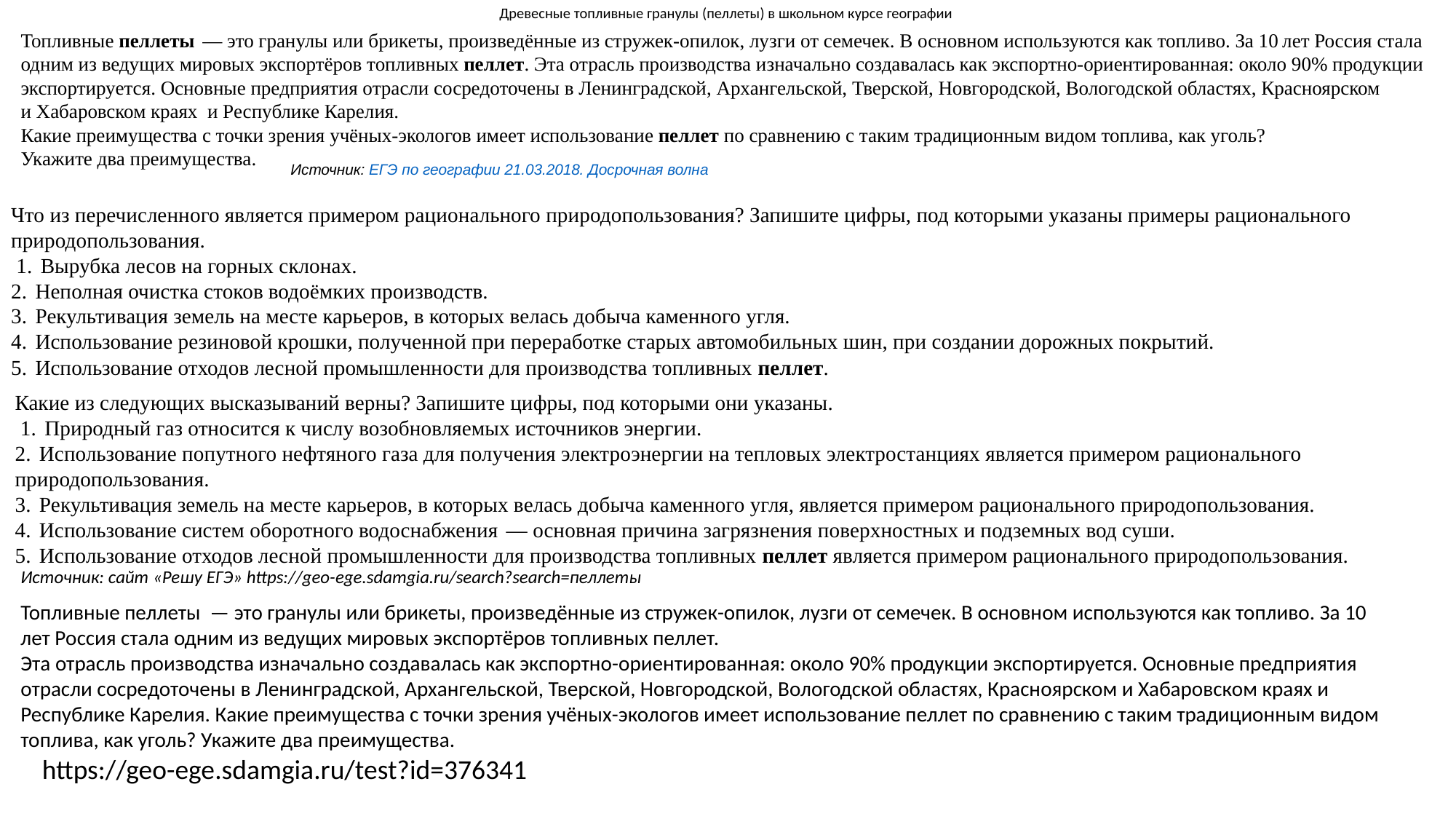

# Древесные топливные гранулы (пеллеты) в школьном курсе географии
Топливные пеллеты  — это гранулы или брикеты, произведённые из стружек-опилок, лузги от семечек. В основном используются как топливо. За 10 лет Россия стала
одним из ведущих мировых экспортёров топливных пеллет. Эта отрасль производства изначально создавалась как экспортно-ориентированная: около 90% продукции
экспортируется. Основные предприятия отрасли сосредоточены в Ленинградской, Архангельской, Тверской, Новгородской, Вологодской областях, Красноярском
и Хабаровском краях  и Республике Карелия.
Какие преимущества с точки зрения учёных-экологов имеет использование пеллет по сравнению с таким традиционным видом топлива, как уголь?
Укажите два преимущества.
Источник: ЕГЭ по географии 21.03.2018. Досрочная волна
Что из перечисленного является примером рационального природопользования? Запишите цифры, под которыми указаны примеры рационального природопользования.
 1.  Вырубка лесов на горных склонах.
2.  Неполная очистка стоков водоёмких производств.
3.  Рекультивация земель на месте карьеров, в которых велась добыча каменного угля.
4.  Использование резиновой крошки, полученной при переработке старых автомобильных шин, при создании дорожных покрытий.
5.  Использование отходов лесной промышленности для производства топливных пеллет.
Какие из следующих высказываний верны? Запишите цифры, под которыми они указаны.
 1.  Природный газ относится к числу возобновляемых источников энергии.
2.  Использование попутного нефтяного газа для получения электроэнергии на тепловых электростанциях является примером рационального
природопользования.
3.  Рекультивация земель на месте карьеров, в которых велась добыча каменного угля, является примером рационального природопользования.
4.  Использование систем оборотного водоснабжения  — основная причина загрязнения поверхностных и подземных вод суши.
5.  Использование отходов лесной промышленности для производства топливных пеллет является примером рационального природопользования.
Источник: сайт «Решу ЕГЭ» https://geo-ege.sdamgia.ru/search?search=пеллеты
Топливные пеллеты  — это гранулы или брикеты, произведённые из стружек-опилок, лузги от семечек. В основном используются как топливо. За 10 лет Россия стала одним из ведущих мировых экспортёров топливных пеллет.
Эта отрасль производства изначально создавалась как экспортно-ориентированная: около 90% продукции экспортируется. Основные предприятия отрасли сосредоточены в Ленинградской, Архангельской, Тверской, Новгородской, Вологодской областях, Красноярском и Хабаровском краях и Республике Карелия. Какие преимущества с точки зрения учёных-экологов имеет использование пеллет по сравнению с таким традиционным видом топлива, как уголь? Укажите два преимущества.
https://geo-ege.sdamgia.ru/test?id=376341